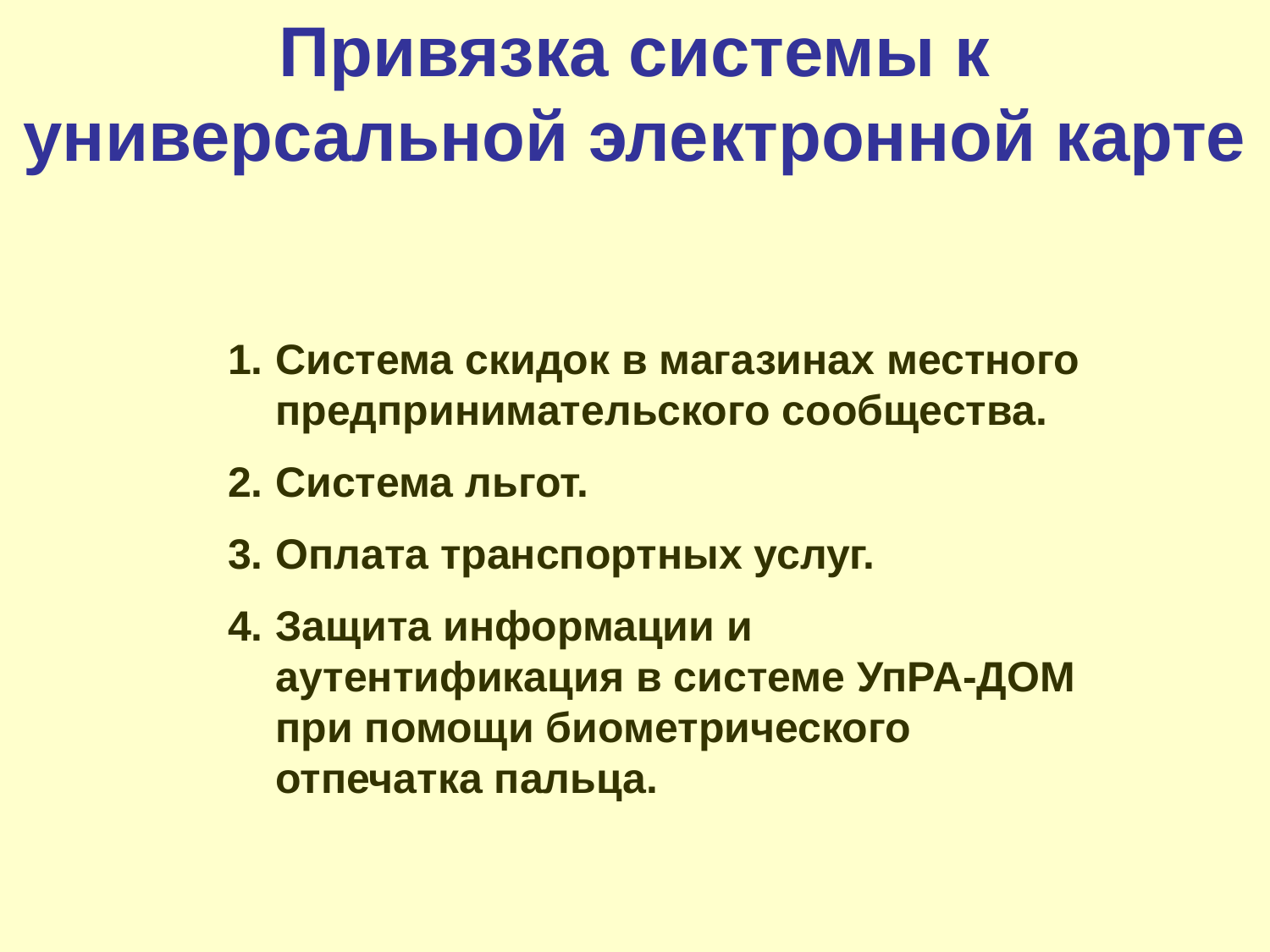

Привязка системы к универсальной электронной карте
Система скидок в магазинах местного предпринимательского сообщества.
Система льгот.
Оплата транспортных услуг.
Защита информации и аутентификация в системе УпРА-ДОМ при помощи биометрического отпечатка пальца.